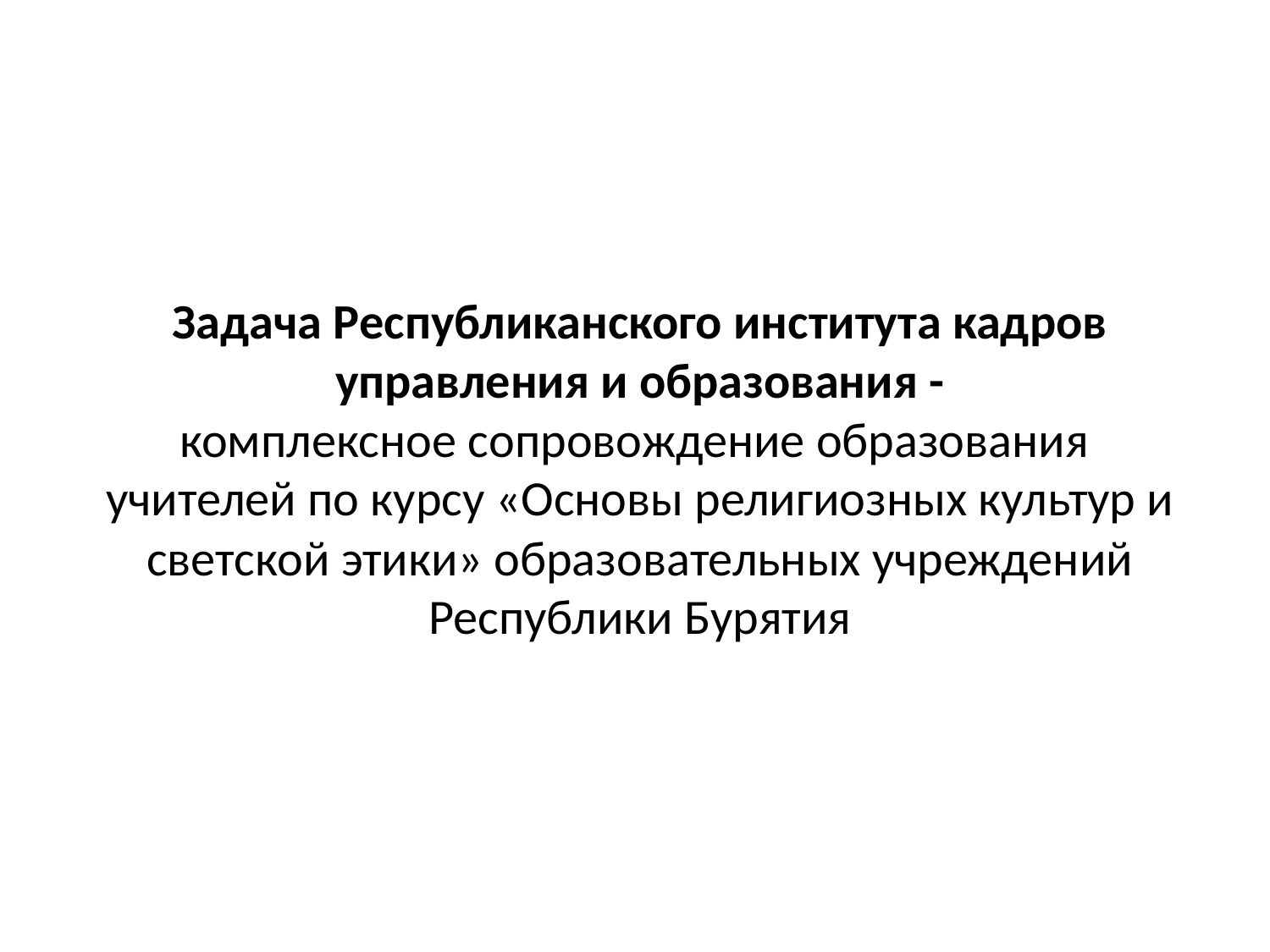

# Задача Республиканского института кадров управления и образования - комплексное сопровождение образования учителей по курсу «Основы религиозных культур и светской этики» образовательных учреждений Республики Бурятия